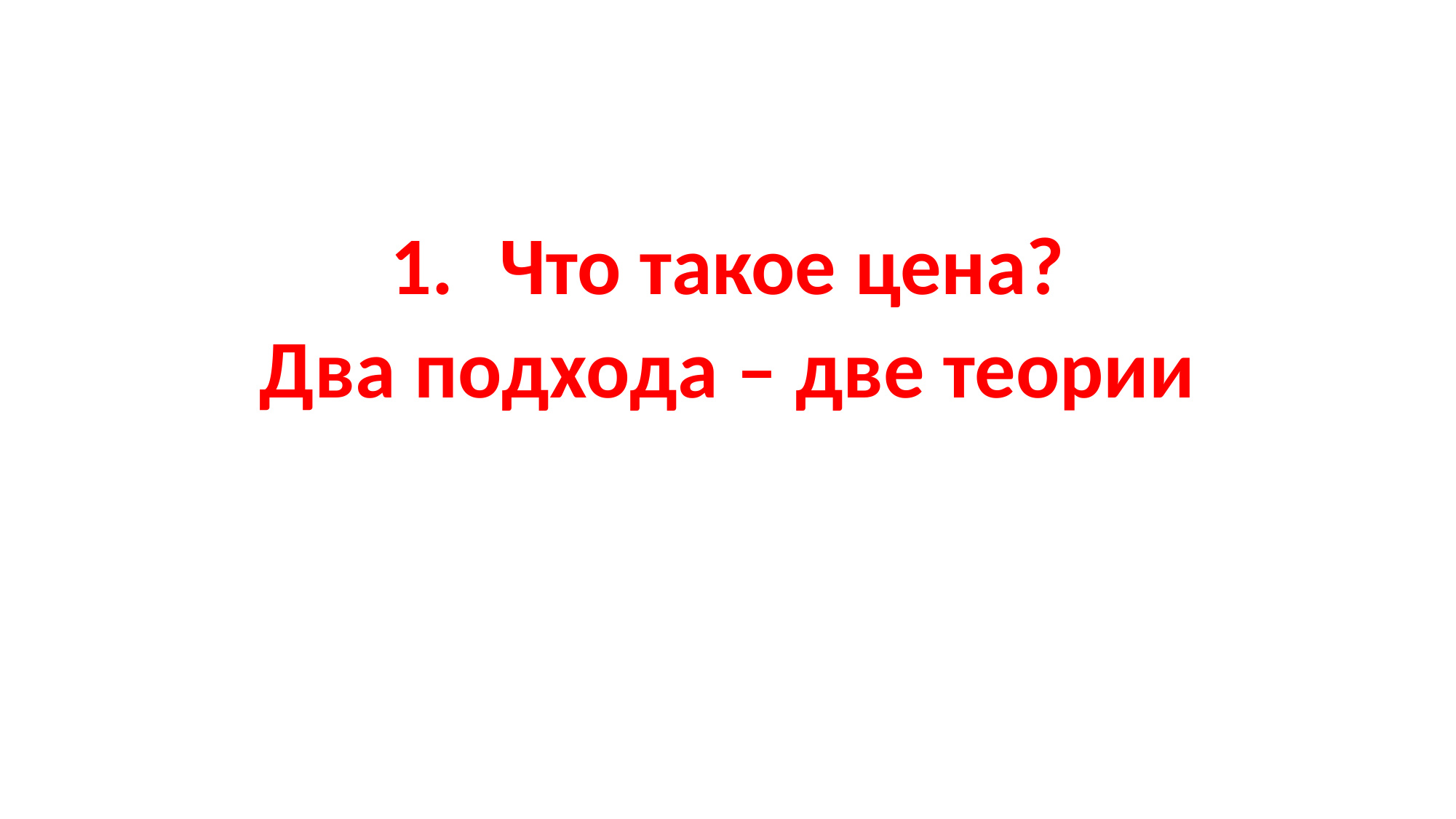

Что такое цена?
Два подхода – две теории